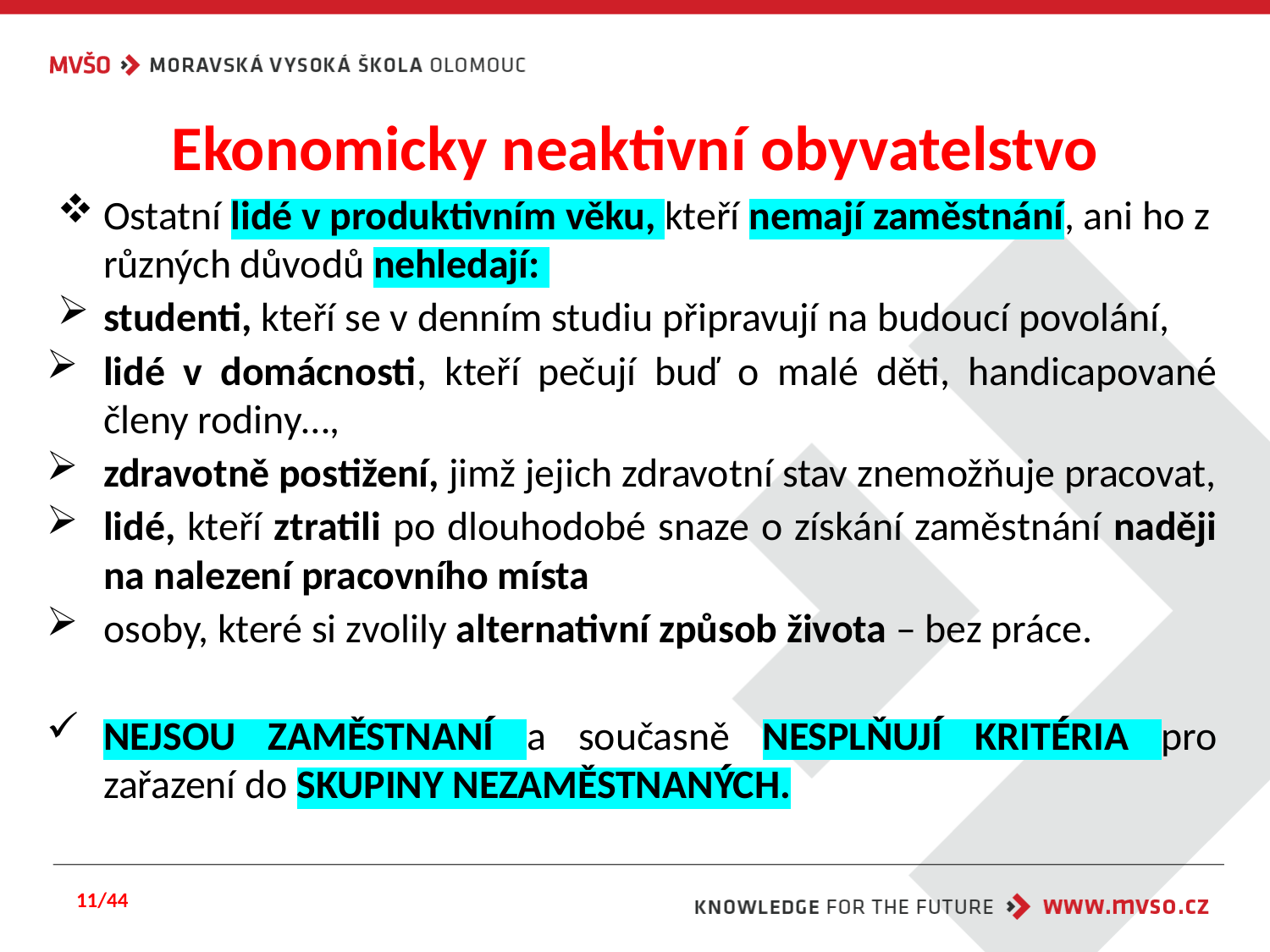

# Ekonomicky neaktivní obyvatelstvo
Ostatní lidé v produktivním věku, kteří nemají zaměstnání, ani ho z různých důvodů nehledají:
studenti, kteří se v denním studiu připravují na budoucí povolání,
lidé v domácnosti, kteří pečují buď o malé děti, handicapované členy rodiny…,
zdravotně postižení, jimž jejich zdravotní stav znemožňuje pracovat,
lidé, kteří ztratili po dlouhodobé snaze o získání zaměstnání naději na nalezení pracovního místa
osoby, které si zvolily alternativní způsob života – bez práce.

NEJSOU ZAMĚSTNANÍ a současně NESPLŇUJÍ KRITÉRIA pro zařazení do SKUPINY NEZAMĚSTNANÝCH.

11/44